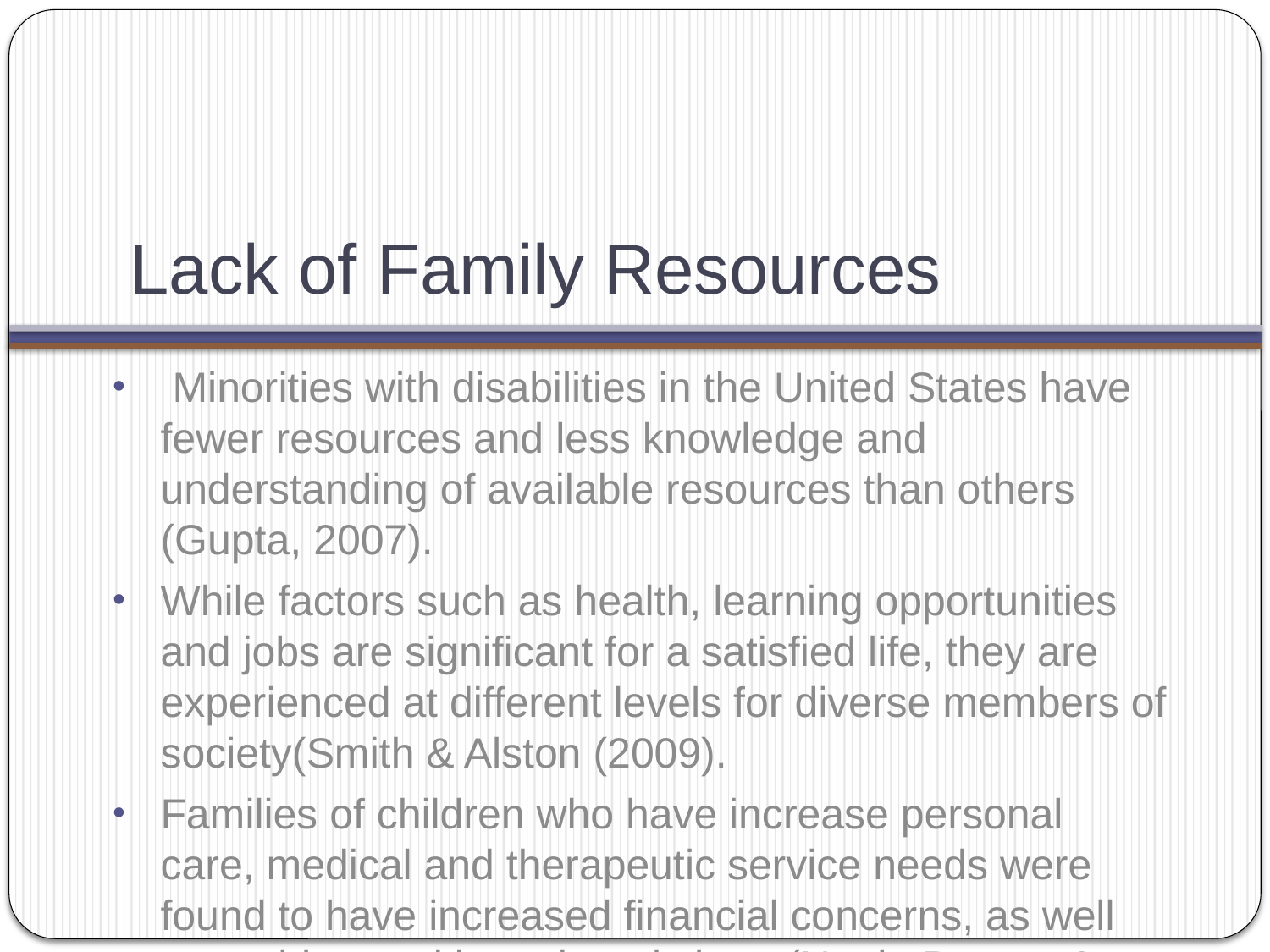

# Lack of Family Resources
 Minorities with disabilities in the United States have fewer resources and less knowledge and understanding of available resources than others (Gupta, 2007).
While factors such as health, learning opportunities and jobs are significant for a satisfied life, they are experienced at different levels for diverse members of society(Smith & Alston (2009).
Families of children who have increase personal care, medical and therapeutic service needs were found to have increased financial concerns, as well as problems with work and sleep (Neely-Barnes & Marcenko, 2004).